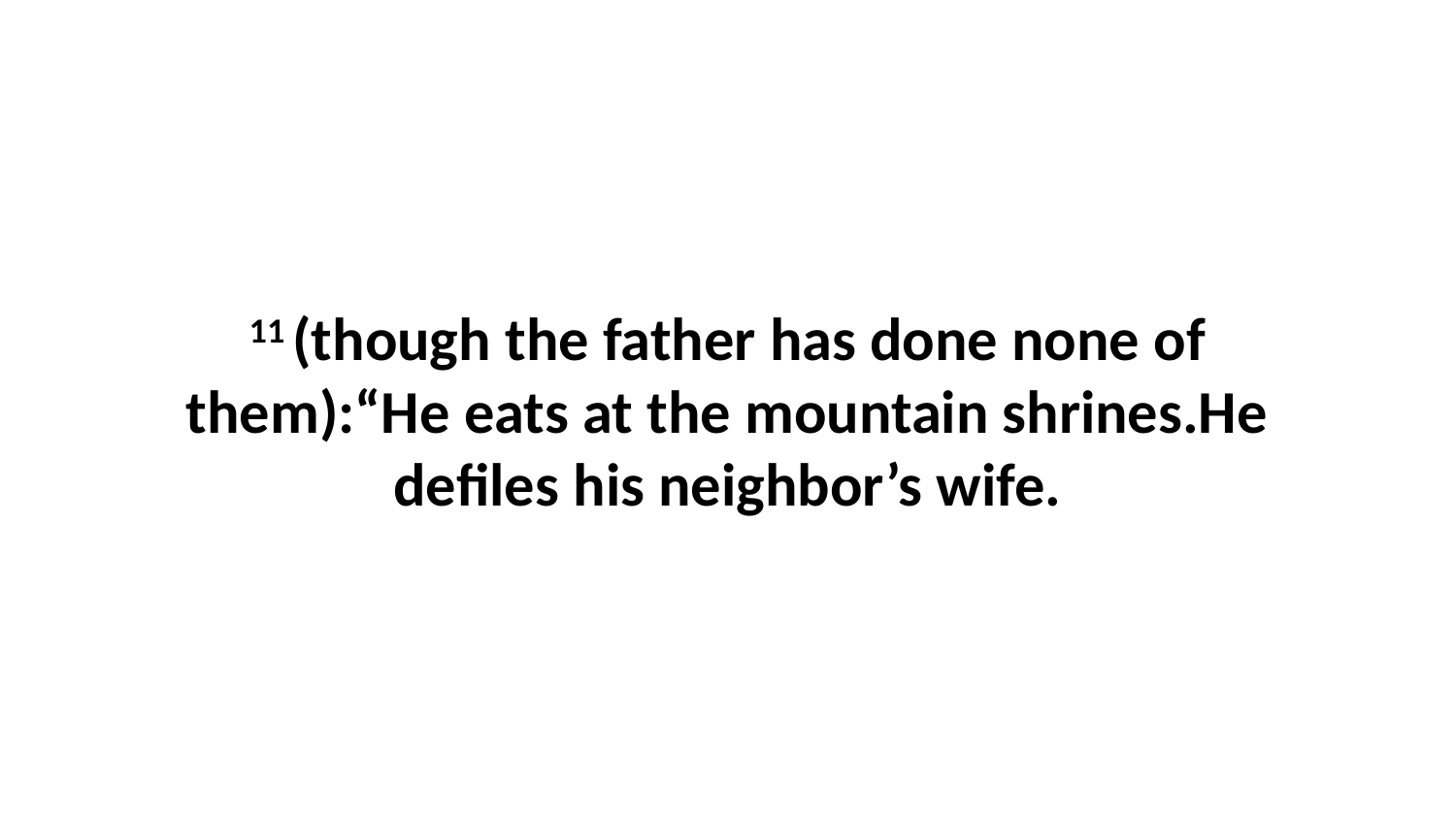

11 (though the father has done none of them):“He eats at the mountain shrines.He defiles his neighbor’s wife.